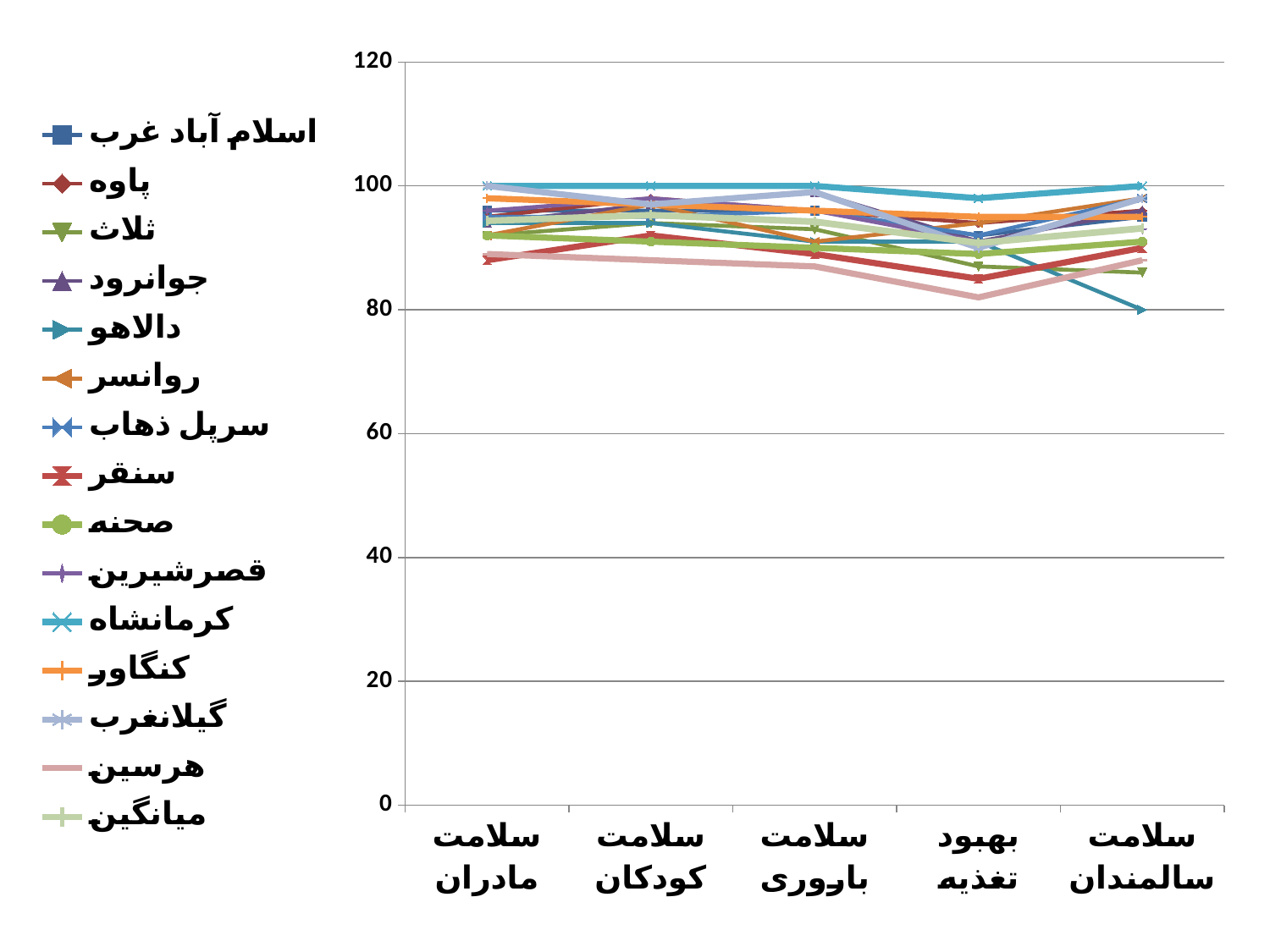

### Chart

| Category | اسلام آباد غرب | پاوه | ثلاث | جوانرود | دالاهو | روانسر | سرپل ذهاب | سنقر | صحنه | قصرشیرین | کرمانشاه | کنگاور | گیلانغرب | هرسین | میانگین |
|---|---|---|---|---|---|---|---|---|---|---|---|---|---|---|---|
| سلامت مادران | 96.0 | 95.0 | 92.0 | 94.0 | 94.0 | 92.0 | 95.0 | 88.0 | 92.0 | 96.0 | 100.0 | 98.0 | 100.0 | 89.0 | 94.35714285714286 |
| سلامت کودکان | 96.0 | 98.0 | 94.0 | 97.0 | 94.0 | 97.0 | 95.0 | 92.0 | 91.0 | 98.0 | 100.0 | 97.0 | 97.0 | 88.0 | 95.28571428571429 |
| سلامت باروری | 96.0 | 96.0 | 93.0 | 99.0 | 91.0 | 91.0 | 96.0 | 89.0 | 90.0 | 96.0 | 100.0 | 96.0 | 99.0 | 87.0 | 94.21428571428571 |
| بهبود تغذیه | 92.0 | 94.0 | 87.0 | 91.0 | 91.0 | 94.0 | 92.0 | 85.0 | 89.0 | 91.0 | 98.0 | 95.0 | 90.0 | 82.0 | 90.78571428571429 |
| سلامت سالمندان | 95.0 | 96.0 | 86.0 | 96.0 | 80.0 | 98.0 | 98.0 | 90.0 | 91.0 | 93.0 | 100.0 | 95.0 | 98.0 | 88.0 | 93.14285714285714 |